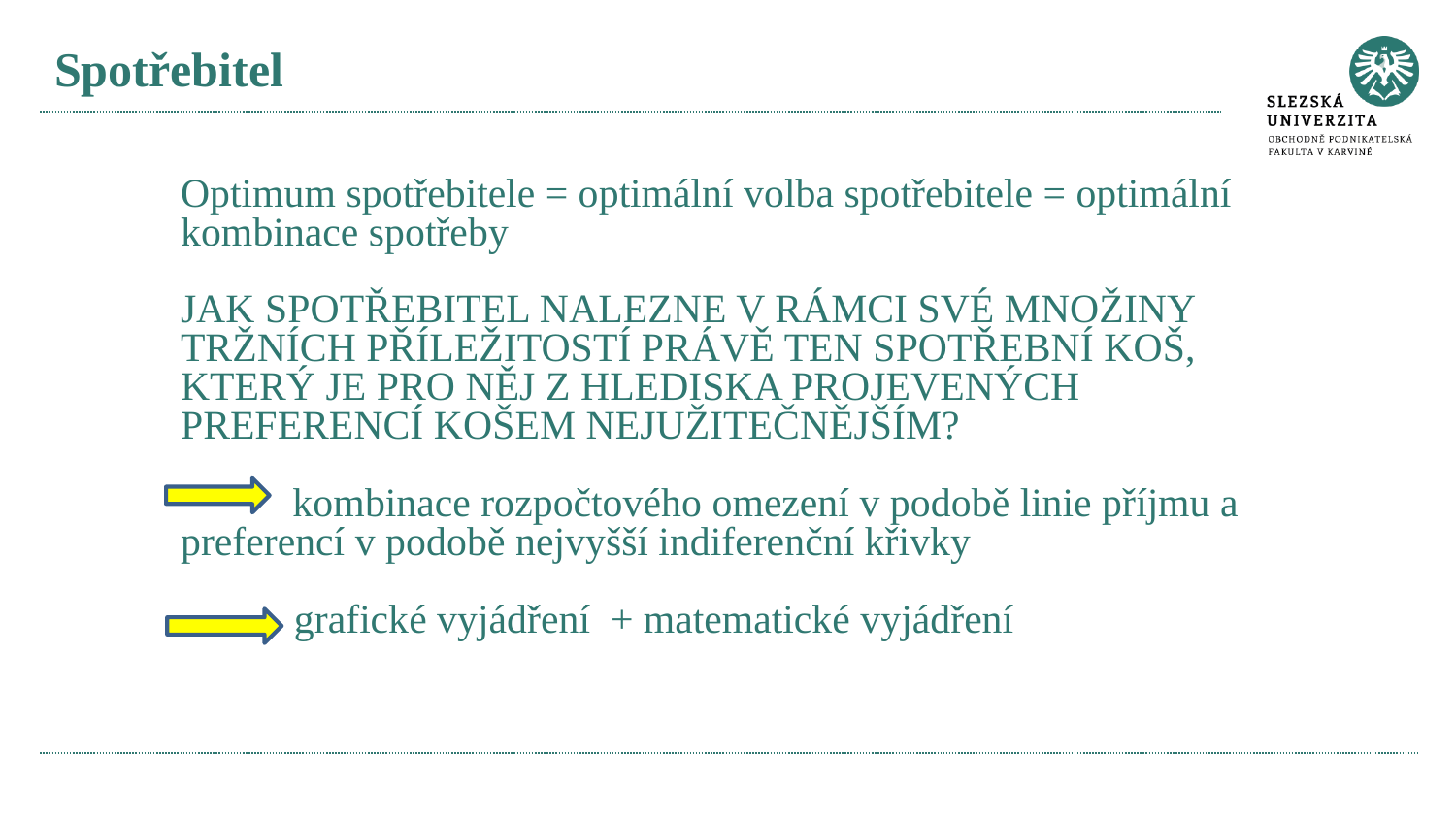

# Spotřebitel
Optimum spotřebitele = optimální volba spotřebitele = optimální kombinace spotřeby

JAK SPOTŘEBITEL NALEZNE V RÁMCI SVÉ MNOŽINY TRŽNÍCH PŘÍLEŽITOSTÍ PRÁVĚ TEN SPOTŘEBNÍ KOŠ, KTERÝ JE PRO NĚJ Z HLEDISKA PROJEVENÝCH PREFERENCÍ KOŠEM NEJUŽITEČNĚJŠÍM?

           kombinace rozpočtového omezení v podobě linie příjmu a preferencí v podobě nejvyšší indiferenční křivky

    grafické vyjádření  + matematické vyjádření